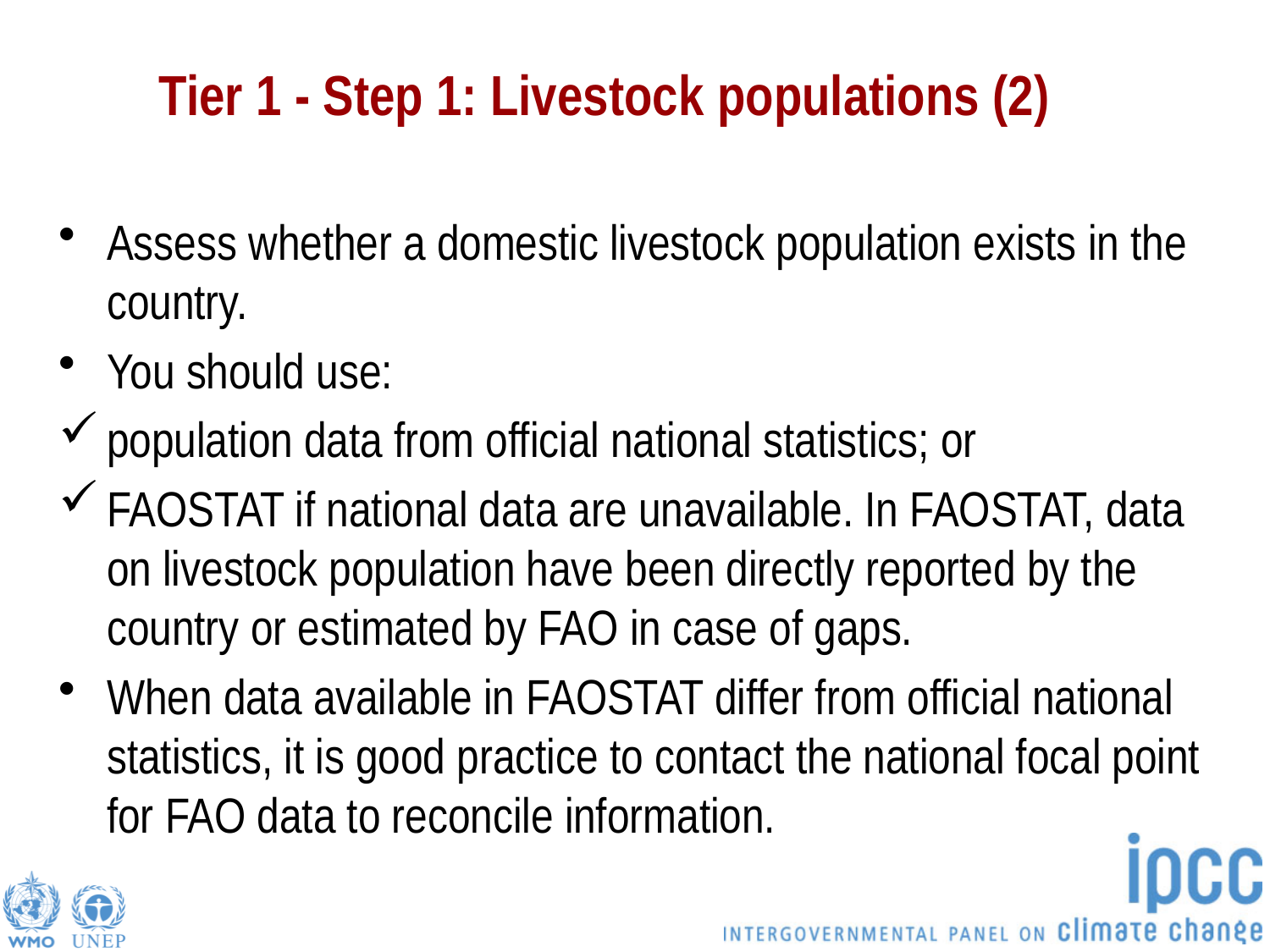

# Tier 1 - Step 1: Livestock populations (2)
Assess whether a domestic livestock population exists in the country.
You should use:
population data from official national statistics; or
FAOSTAT if national data are unavailable. In FAOSTAT, data on livestock population have been directly reported by the country or estimated by FAO in case of gaps.
When data available in FAOSTAT differ from official national statistics, it is good practice to contact the national focal point for FAO data to reconcile information.